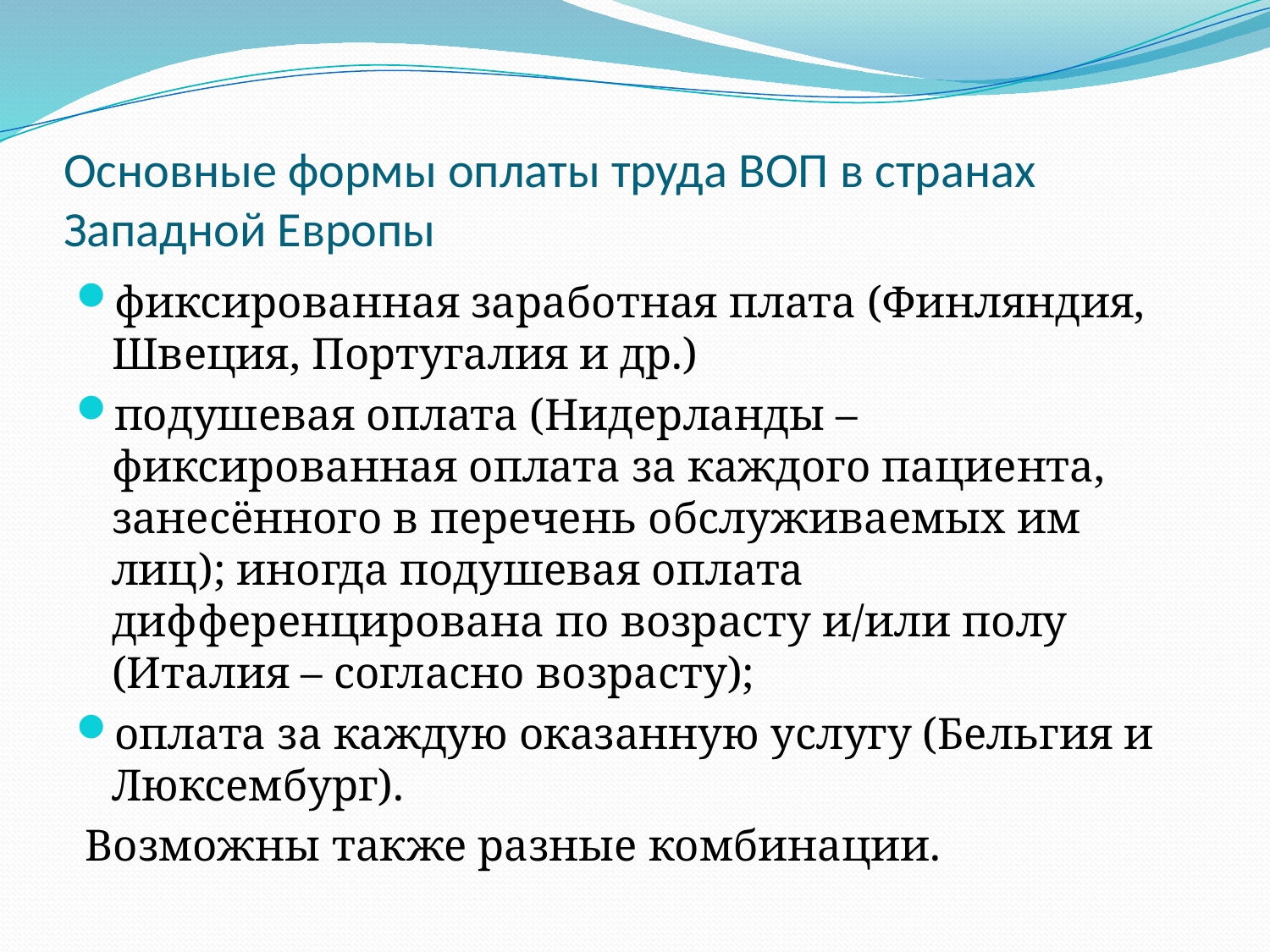

# Основные формы оплаты труда ВОП в странах Западной Европы
фиксированная заработная плата (Финляндия, Швеция, Португалия и др.)
подушевая оплата (Нидерланды –фиксированная оплата за каждого пациента, занесённого в перечень обслуживаемых им лиц); иногда подушевая оплата дифференцирована по возрасту и/или полу (Италия – согласно возрасту);
оплата за каждую оказанную услугу (Бельгия и Люксембург).
Возможны также разные комбинации.